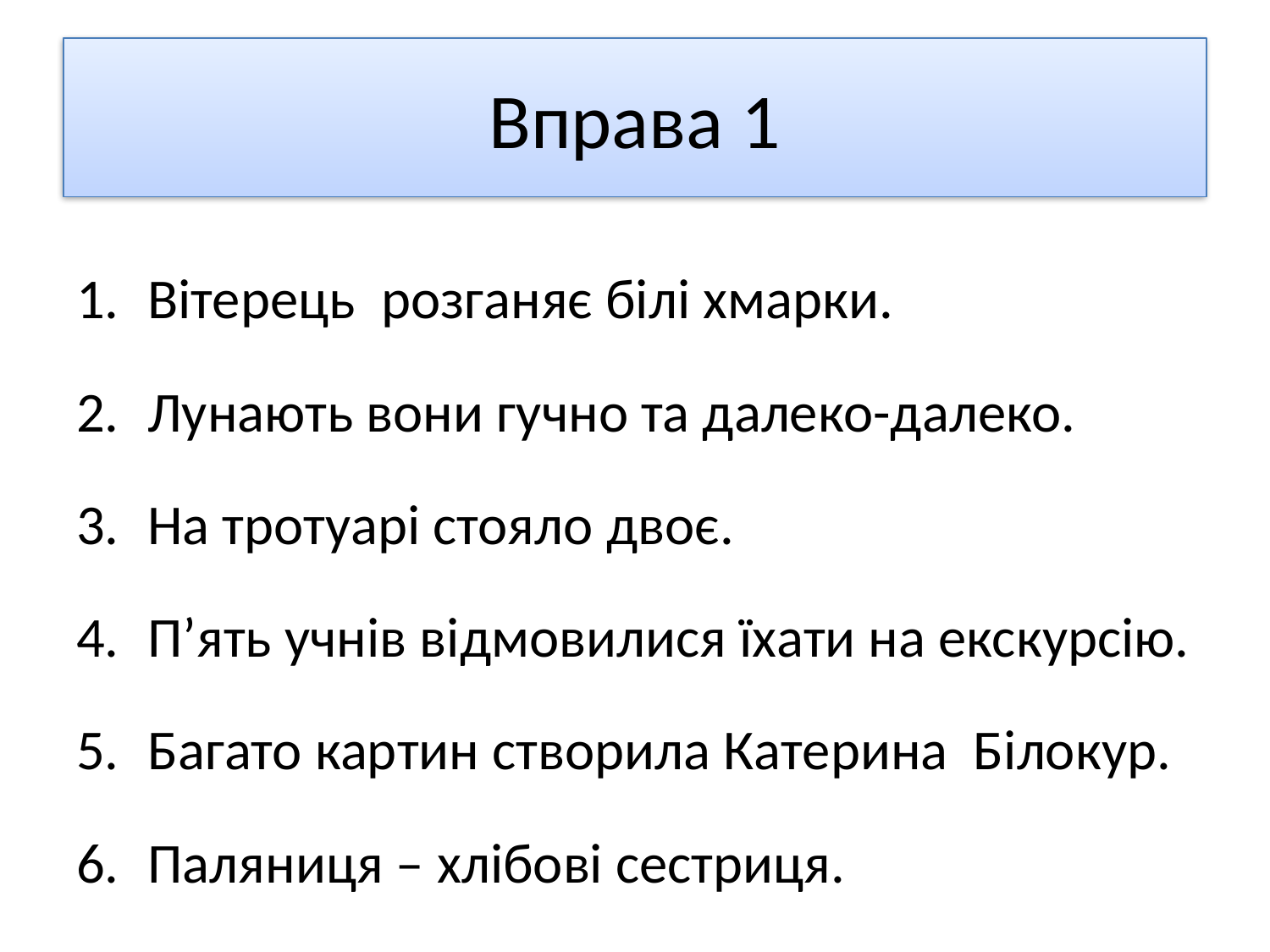

# Вправа 1
Вітерець  розганяє білі хмарки.
Лунають вони гучно та далеко-далеко.
На тротуарі стояло двоє.
П’ять учнів відмовилися їхати на екскурсію.
Багато картин створила Катерина  Білокур.
Паляниця – хлібові сестриця.